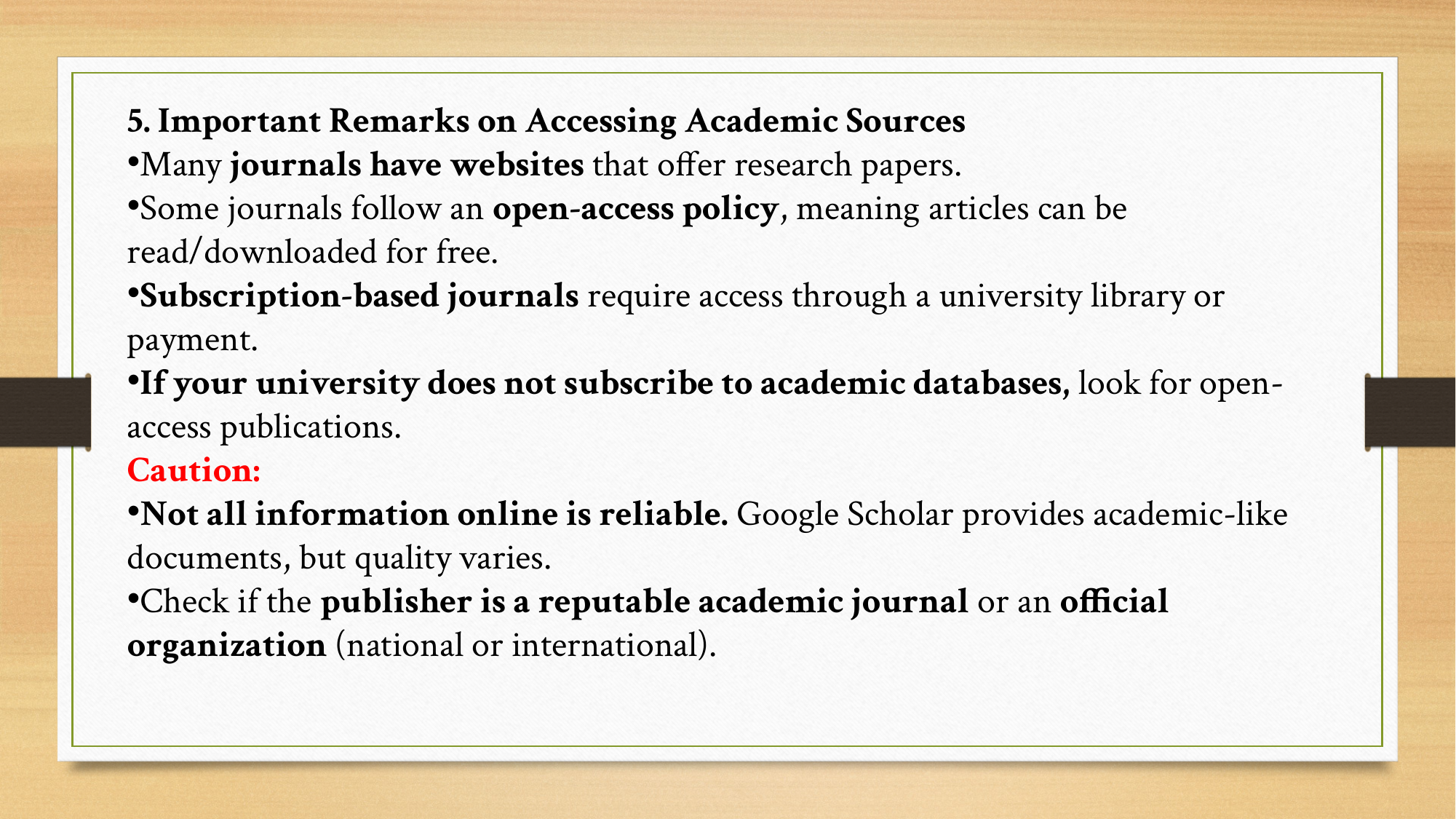

5. Important Remarks on Accessing Academic Sources
Many journals have websites that offer research papers.
Some journals follow an open-access policy, meaning articles can be read/downloaded for free.
Subscription-based journals require access through a university library or payment.
If your university does not subscribe to academic databases, look for open-access publications.
Caution:
Not all information online is reliable. Google Scholar provides academic-like documents, but quality varies.
Check if the publisher is a reputable academic journal or an official organization (national or international).